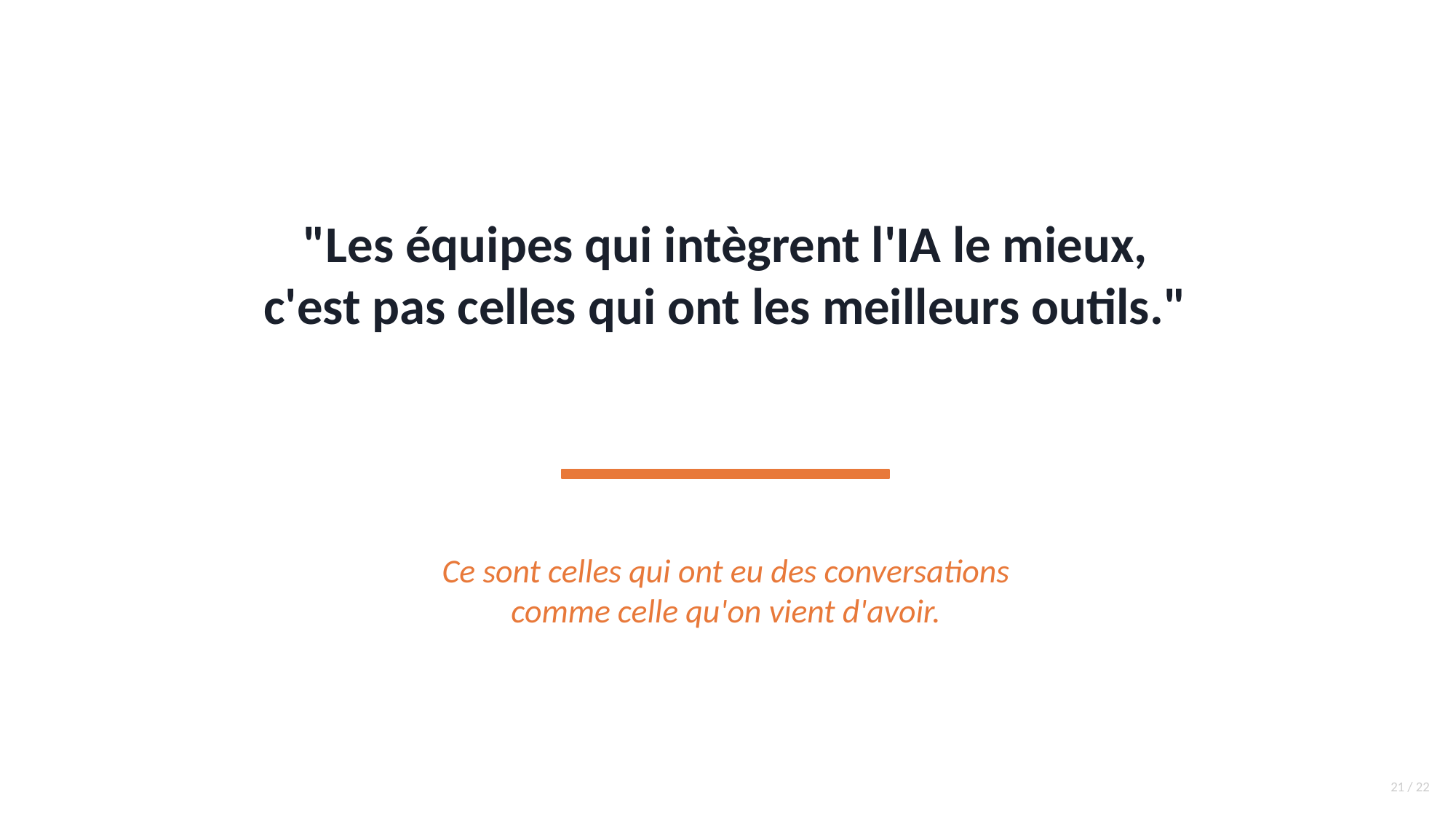

"Les équipes qui intègrent l'IA le mieux,
c'est pas celles qui ont les meilleurs outils."

Ce sont celles qui ont eu des conversations
comme celle qu'on vient d'avoir.
21 / 22